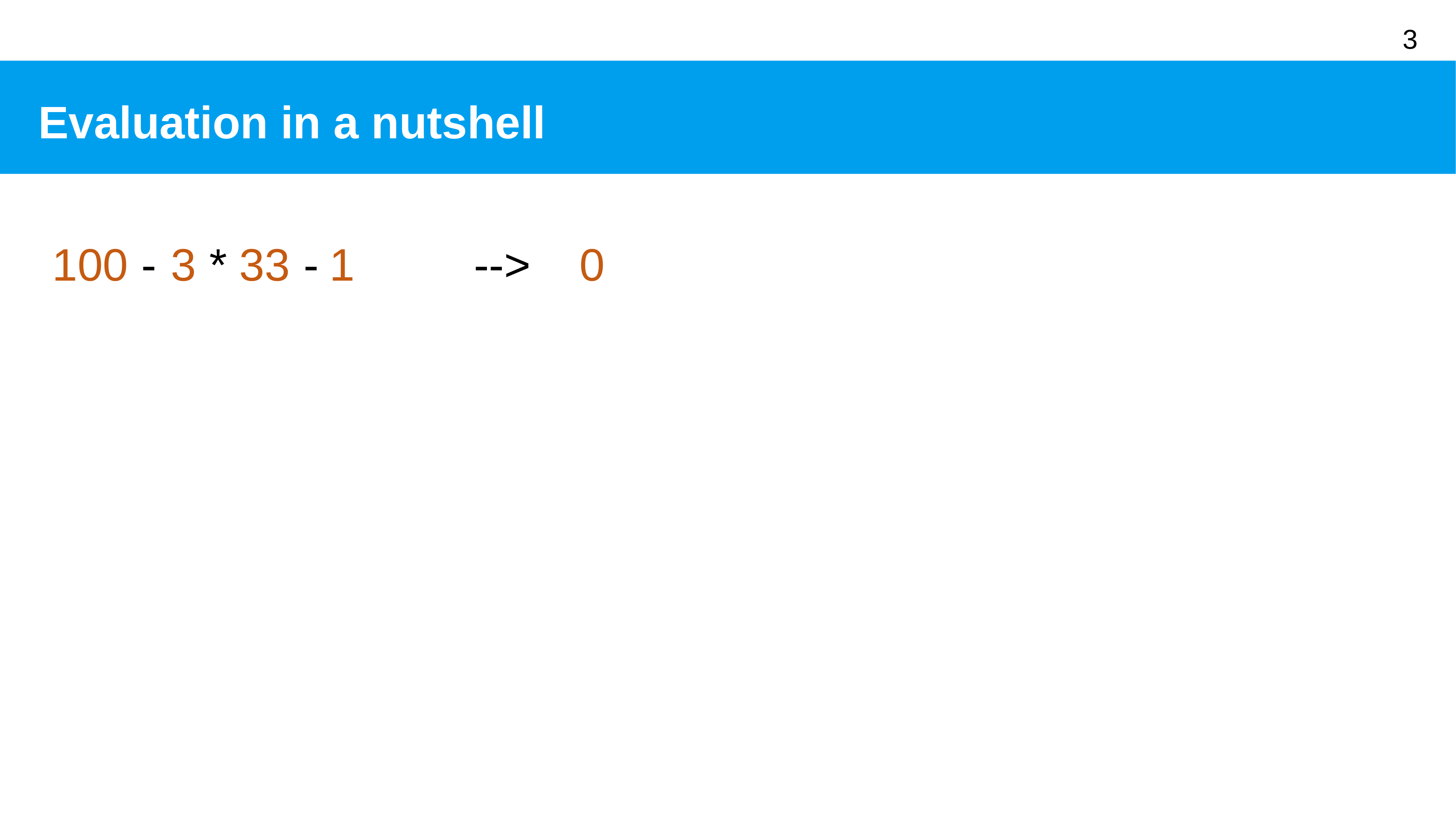

# Evaluation in a nutshell
*
100
-
3
33
-
1
-->
0